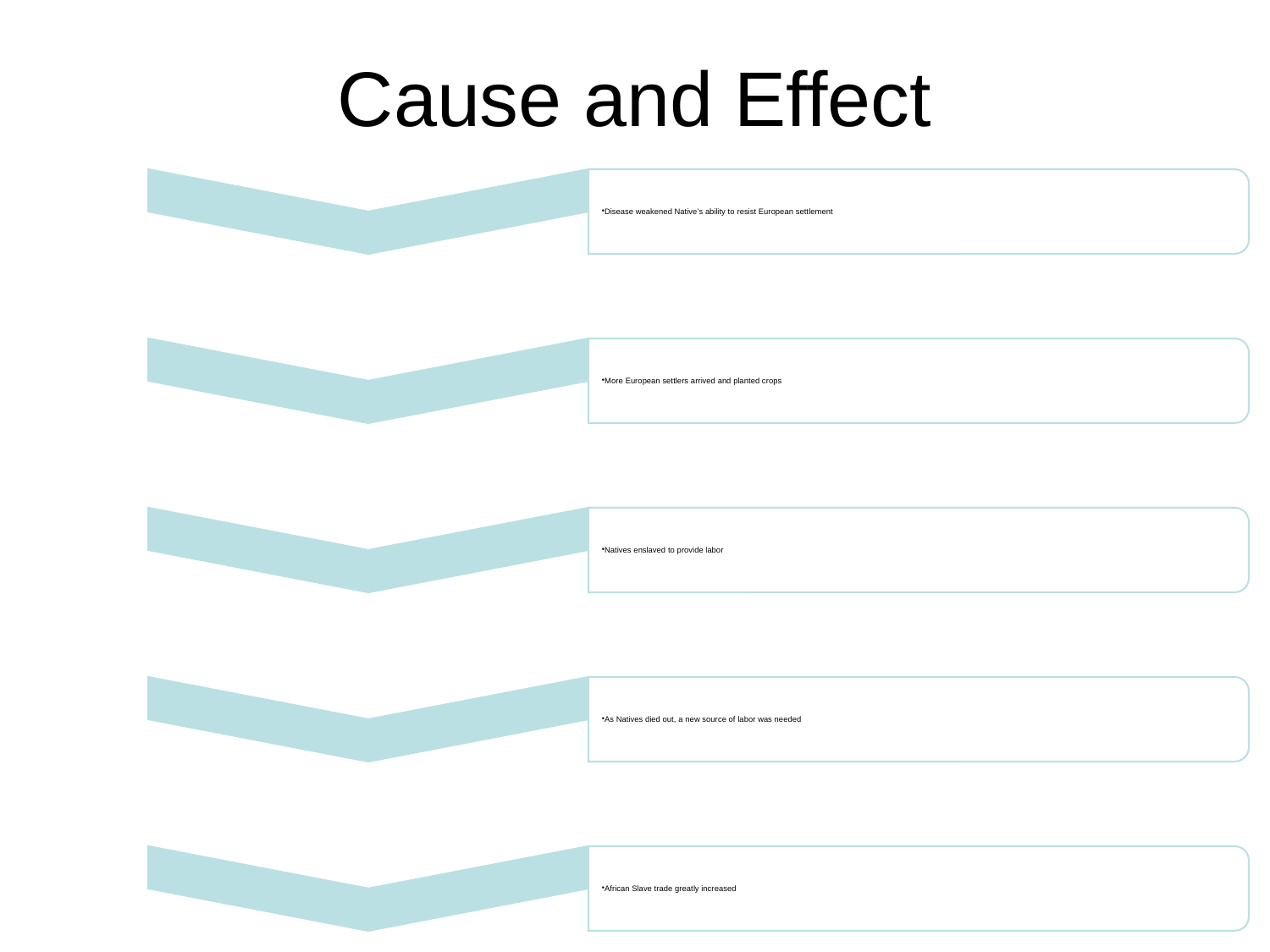

# Cause and Effect
Disease weakened Native’s ability to resist European settlement
More European settlers arrived and planted crops
Natives enslaved to provide labor
As Natives died out, a new source of labor was needed
African Slave trade greatly increased